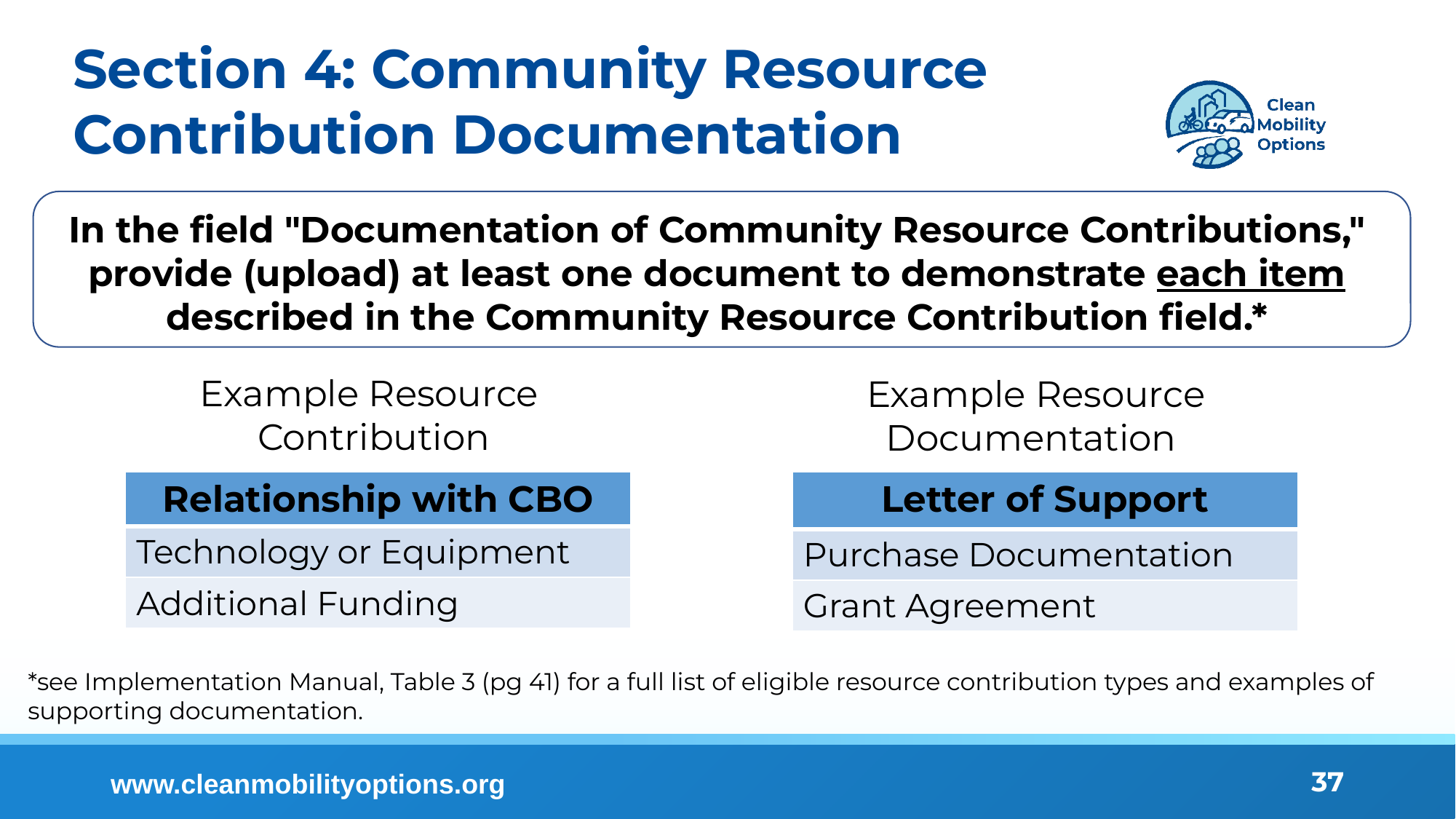

# Section 4: Community Resource Contribution Documentation

In the field "Documentation of Community Resource Contributions," provide (upload) at least one document to demonstrate each item described in the Community Resource Contribution field.*
Example Resource
 Contribution
Example Resource Documentation
| Relationship with CBO |
| --- |
| Technology or Equipment |
| Additional Funding |
| Letter of Support |
| --- |
| Purchase Documentation |
| Grant Agreement |
*see Implementation Manual, Table 3 (pg 41) for a full list of eligible resource contribution types and examples of supporting documentation.
37